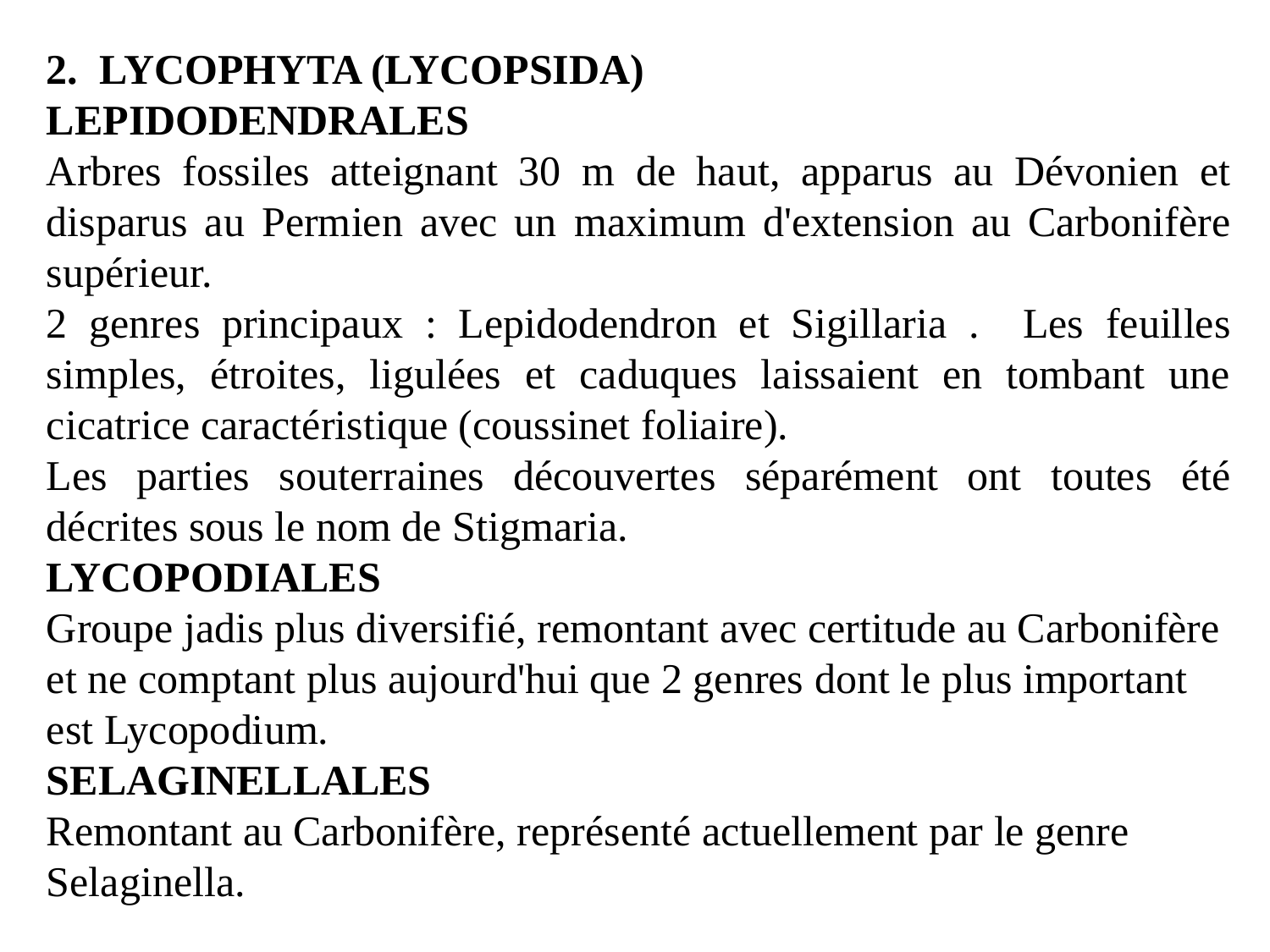

2.  lycopHYTA (lycopSIDA)
Lepidodendrales
Arbres fossiles atteignant 30 m de haut, apparus au Dévonien et disparus au Permien avec un maximum d'extension au Carbonifère supérieur.
2 genres principaux : Lepidodendron et Sigillaria .  Les feuilles simples, étroites, ligulées et caduques laissaient en tombant une cicatrice caractéristique (coussinet foliaire).
Les parties souterraines découvertes séparément ont toutes été décrites sous le nom de Stigmaria.
Lycopodiales
Groupe jadis plus diversifié, remontant avec certitude au Carbonifère et ne comptant plus aujourd'hui que 2 genres dont le plus important est Lycopodium.
Selaginellales
Remontant au Carbonifère, représenté actuellement par le genre Selaginella.